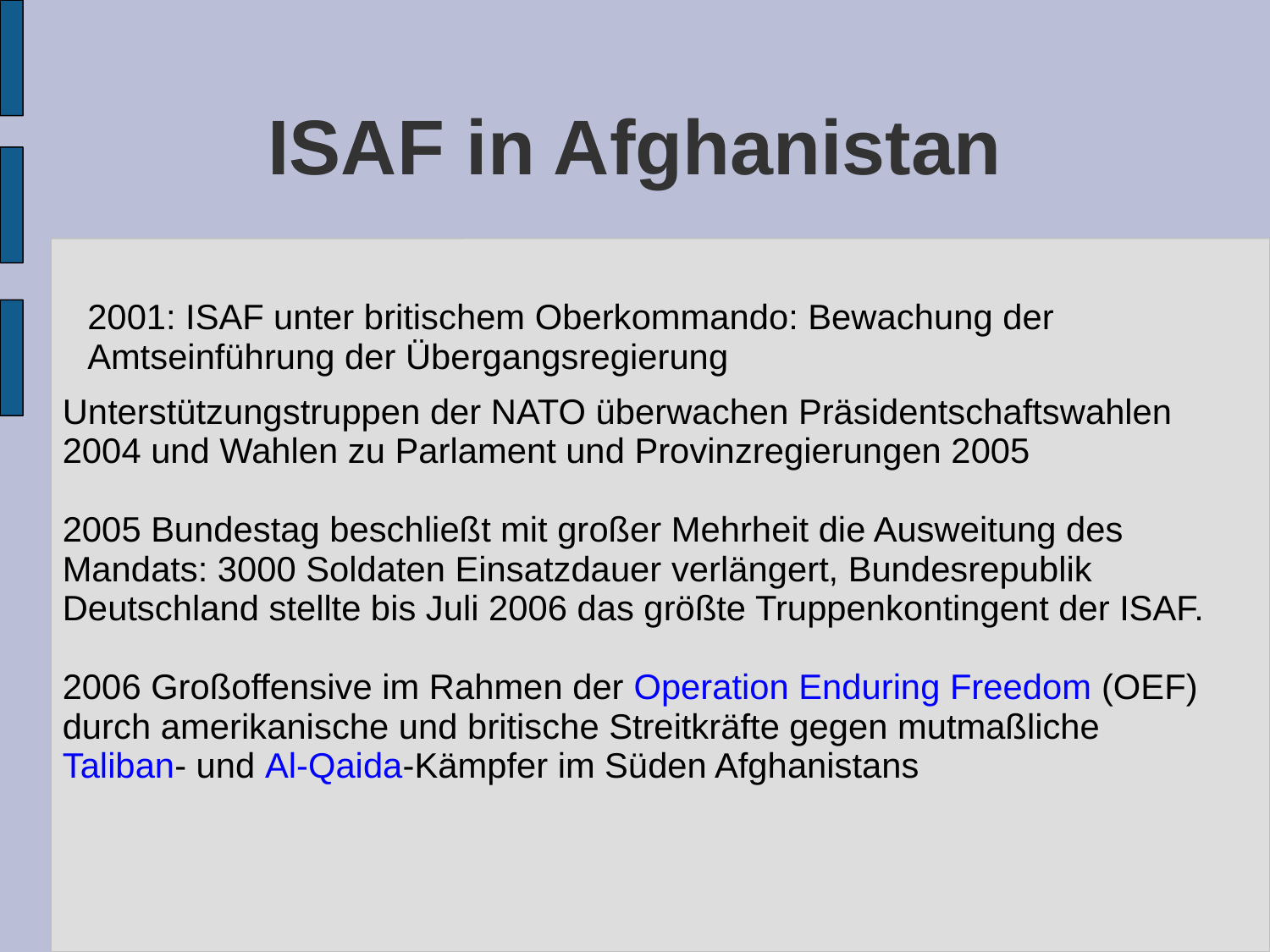

ISAF in Afghanistan

2001: ISAF unter britischem Oberkommando: Bewachung der Amtseinführung der Übergangsregierung
Unterstützungstruppen der NATO überwachen Präsidentschaftswahlen  2004 und Wahlen zu Parlament und Provinzregierungen 2005

2005 Bundestag beschließt mit großer Mehrheit die Ausweitung des Mandats: 3000 Soldaten Einsatzdauer verlängert, Bundesrepublik Deutschland stellte bis Juli 2006 das größte Truppenkontingent der ISAF.

2006 Großoffensive im Rahmen der Operation Enduring Freedom (OEF) durch amerikanische und britische Streitkräfte gegen mutmaßliche Taliban- und Al-Qaida-Kämpfer im Süden Afghanistans